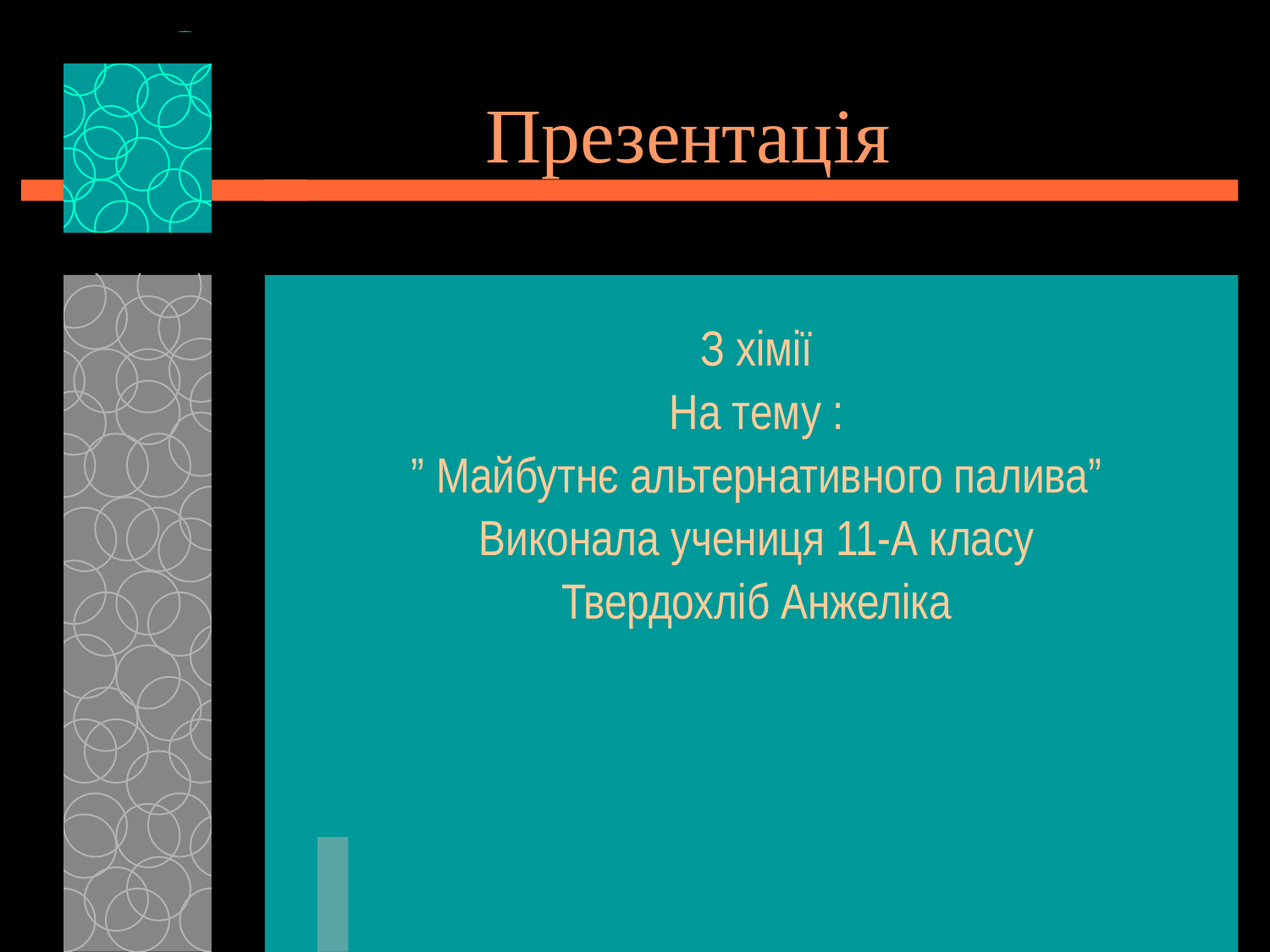

# Презентація
З хімії
На тему :
” Майбутнє альтернативного палива”
Виконала учениця 11-А класу
Твердохліб Анжеліка